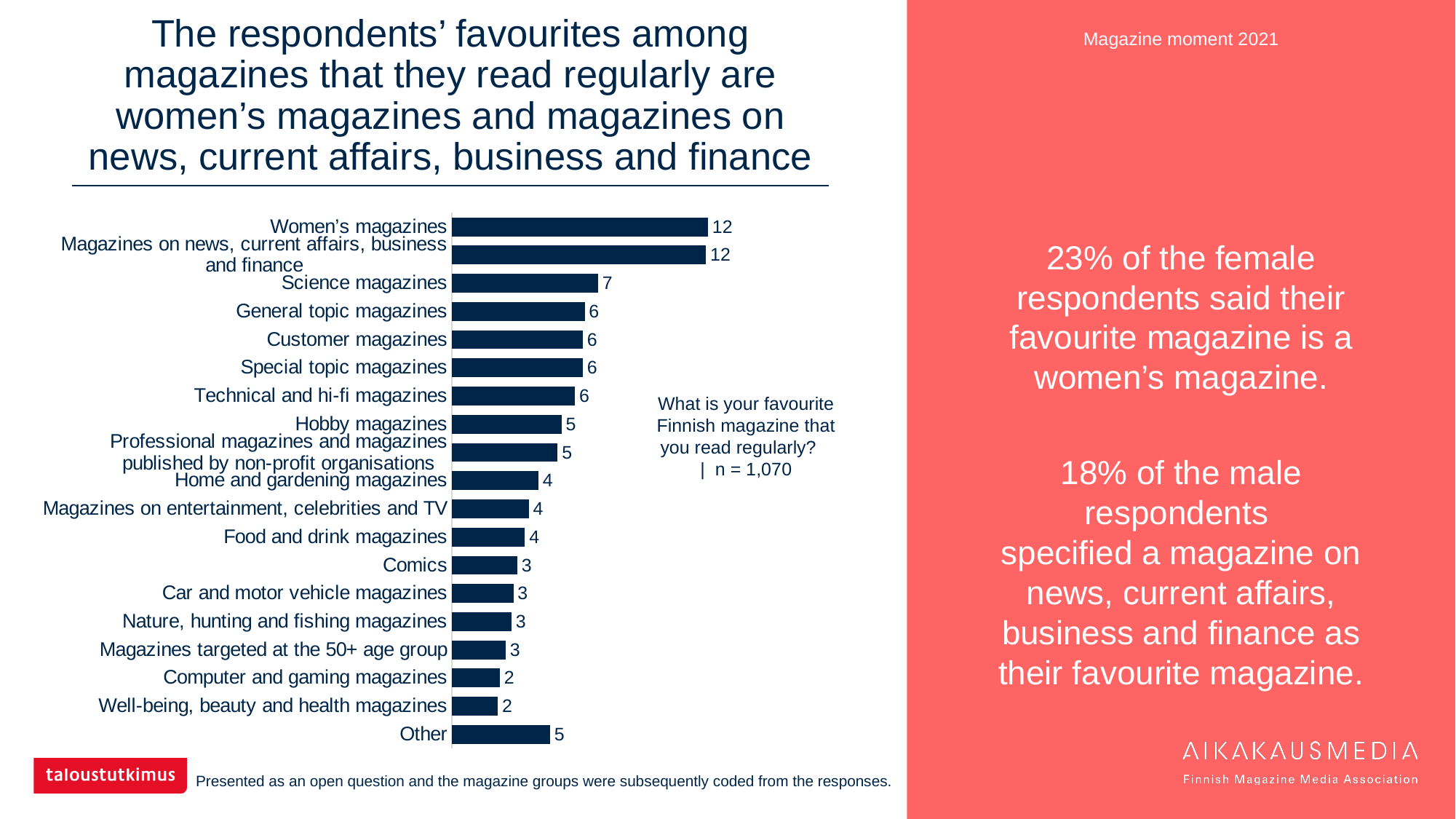

# The respondents’ favourites among magazines that they read regularly are women’s magazines and magazines on news, current affairs, business and finance
23% of the female respondents said their favourite magazine is a women’s magazine.
18% of the male respondents
specified a magazine on news, current affairs, business and finance as their favourite magazine.

### Chart

| Category | All, n=1,070 |
|---|---|
| Women’s magazines | 12.42991 |
| Magazines on news, current affairs, business and finance | 12.33645 |
| Science magazines | 7.1028 |
| General topic magazines | 6.4486 |
| Customer magazines | 6.35514 |
| Special topic magazines | 6.35514 |
| Technical and hi-fi magazines | 5.98131 |
| Hobby magazines | 5.3271 |
| Professional magazines and magazines published by non-profit organisations | 5.14019 |
| Home and gardening magazines | 4.20561 |
| Magazines on entertainment, celebrities and TV | 3.73832 |
| Food and drink magazines | 3.5514 |
| Comics | 3.17757 |
| Car and motor vehicle magazines | 2.99065 |
| Nature, hunting and fishing magazines | 2.8972 |
| Magazines targeted at the 50+ age group | 2.61682 |
| Computer and gaming magazines | 2.33645 |
| Well-being, beauty and health magazines | 2.24299 |
| Other | 4.76636 |
What is your favourite Finnish magazine that you read regularly?
|  n = 1,070
Presented as an open question and the magazine groups were subsequently coded from the responses.